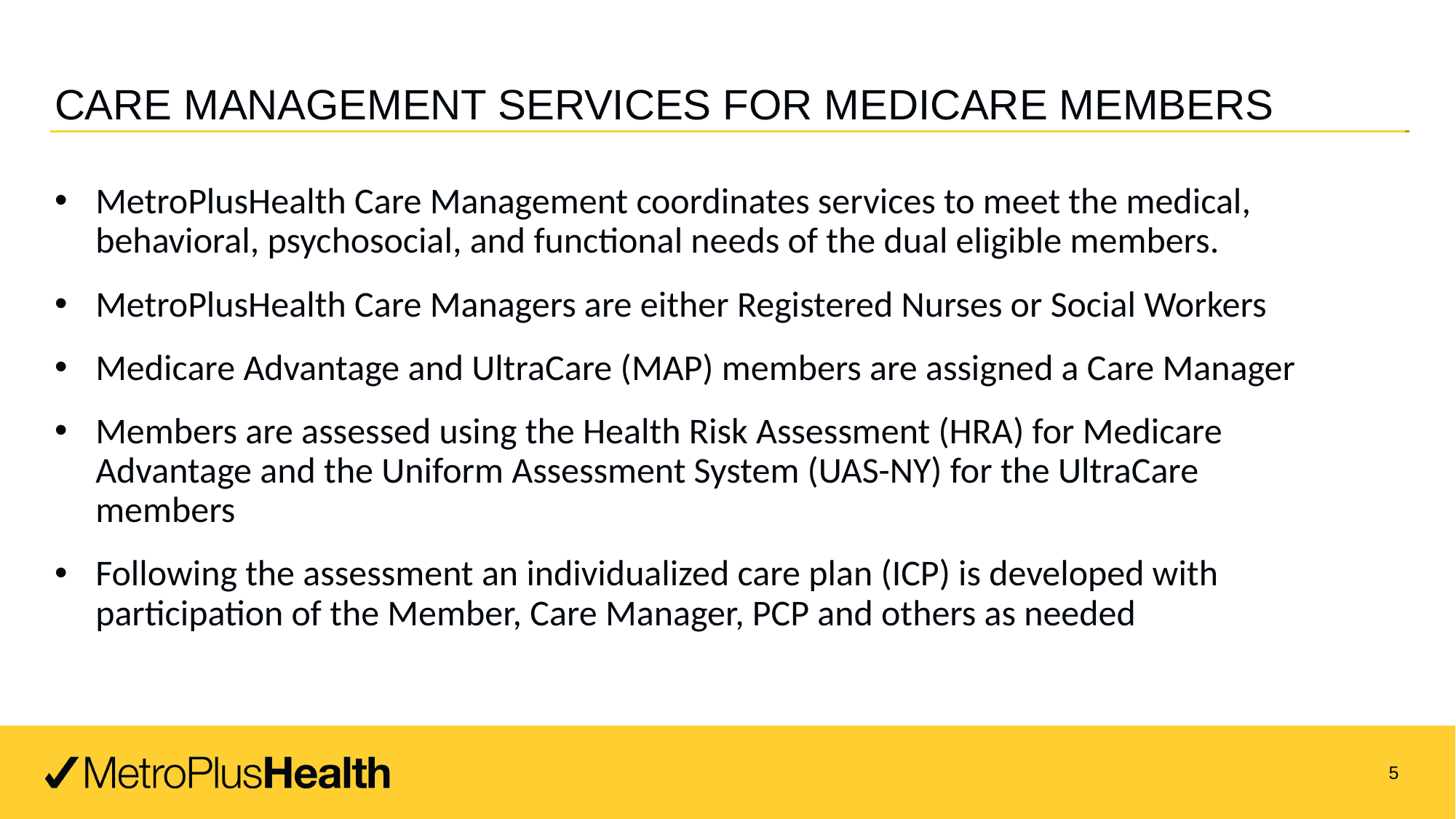

# care management services for medicare members

MetroPlusHealth Care Management coordinates services to meet the medical, behavioral, psychosocial, and functional needs of the dual eligible members.
MetroPlusHealth Care Managers are either Registered Nurses or Social Workers
Medicare Advantage and UltraCare (MAP) members are assigned a Care Manager
Members are assessed using the Health Risk Assessment (HRA) for Medicare Advantage and the Uniform Assessment System (UAS-NY) for the UltraCare members
Following the assessment an individualized care plan (ICP) is developed with participation of the Member, Care Manager, PCP and others as needed

5